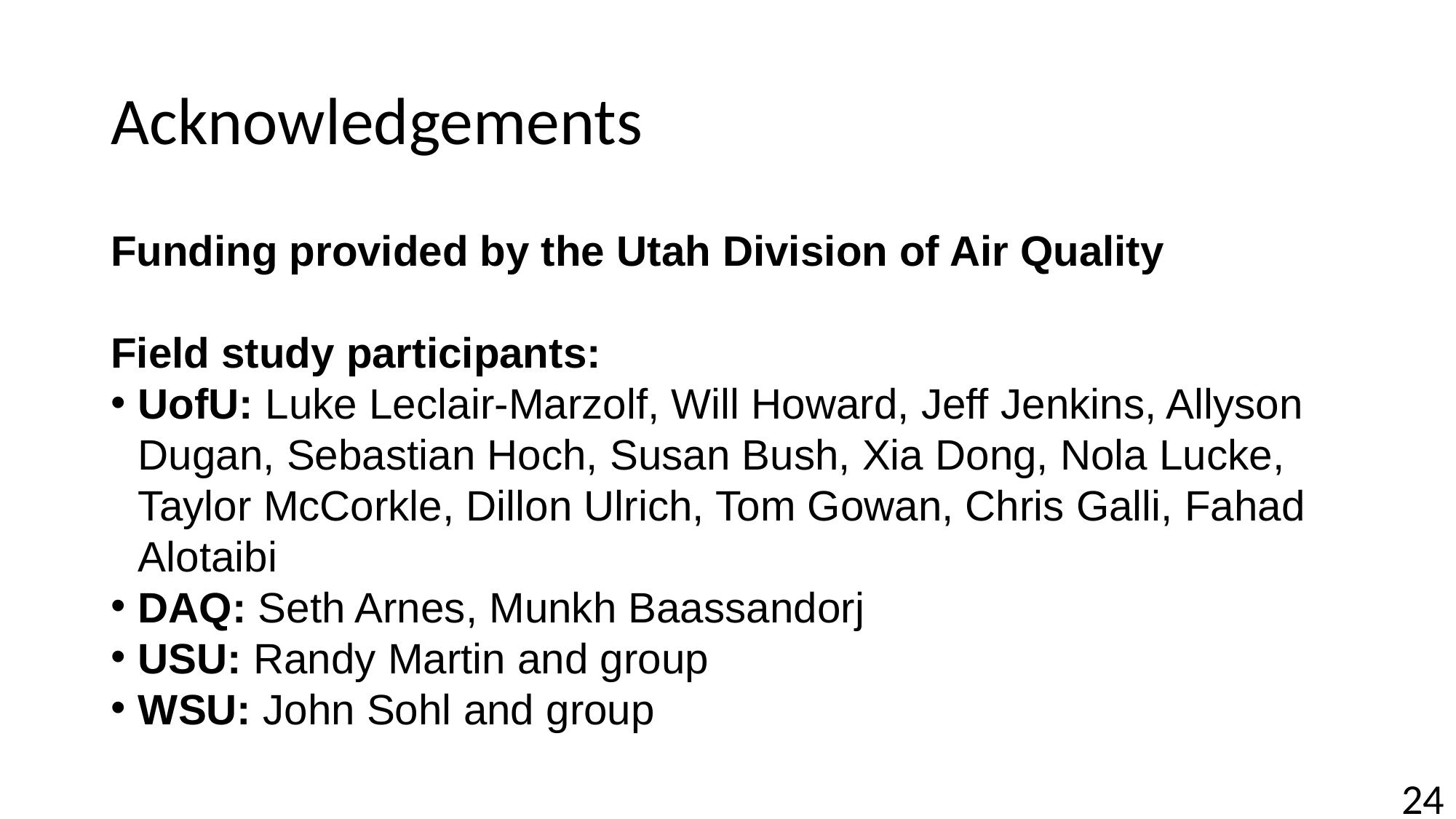

# Acknowledgements
Funding provided by the Utah Division of Air Quality

Field study participants:
UofU: Luke Leclair-Marzolf, Will Howard, Jeff Jenkins, Allyson Dugan, Sebastian Hoch, Susan Bush, Xia Dong, Nola Lucke, Taylor McCorkle, Dillon Ulrich, Tom Gowan, Chris Galli, Fahad Alotaibi
DAQ: Seth Arnes, Munkh Baassandorj
USU: Randy Martin and group
WSU: John Sohl and group

24